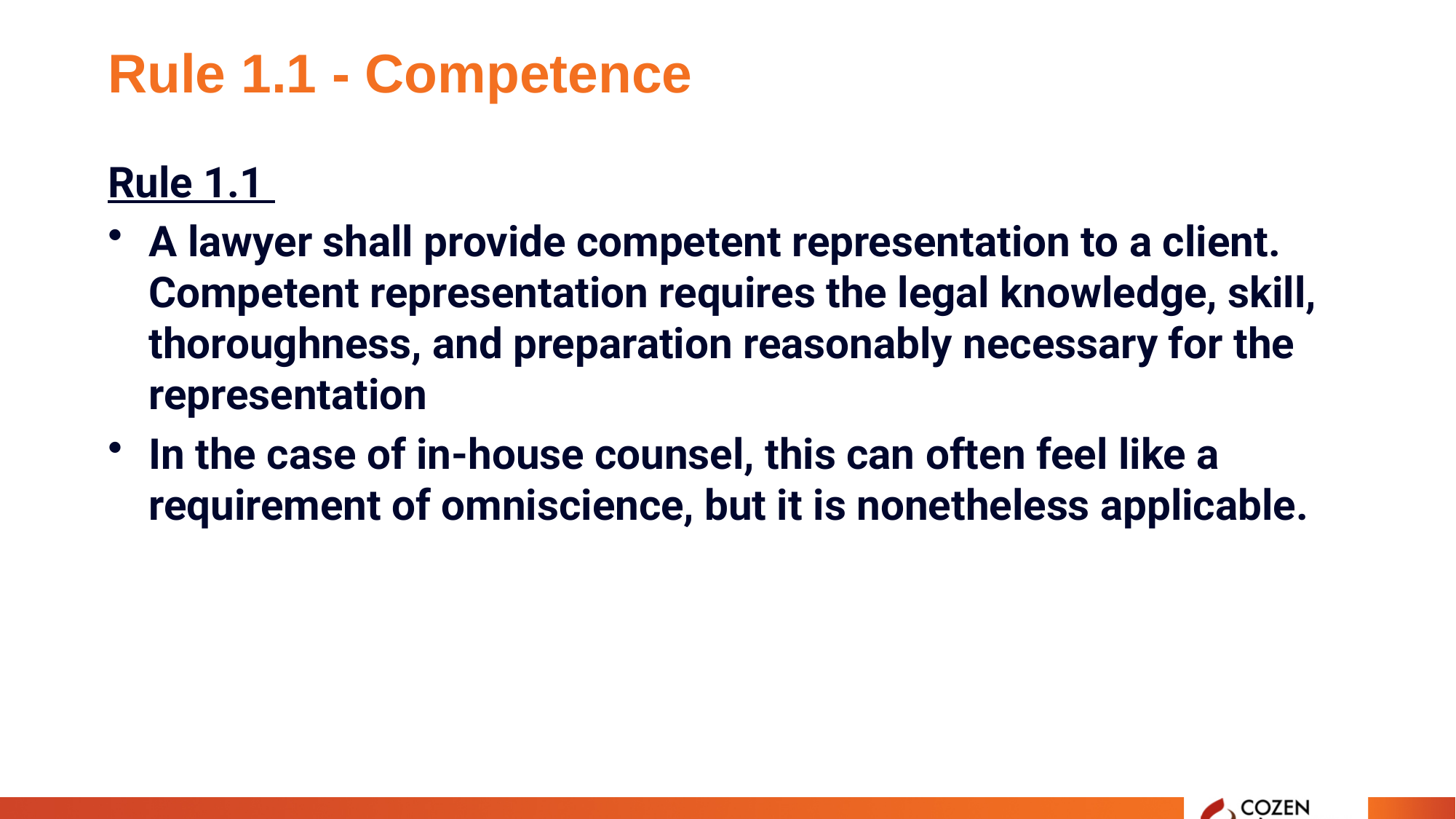

# Rule 1.1 - Competence
Rule 1.1
A lawyer shall provide competent representation to a client.  Competent representation requires the legal knowledge, skill, thoroughness, and preparation reasonably necessary for the representation
In the case of in-house counsel, this can often feel like a requirement of omniscience, but it is nonetheless applicable.